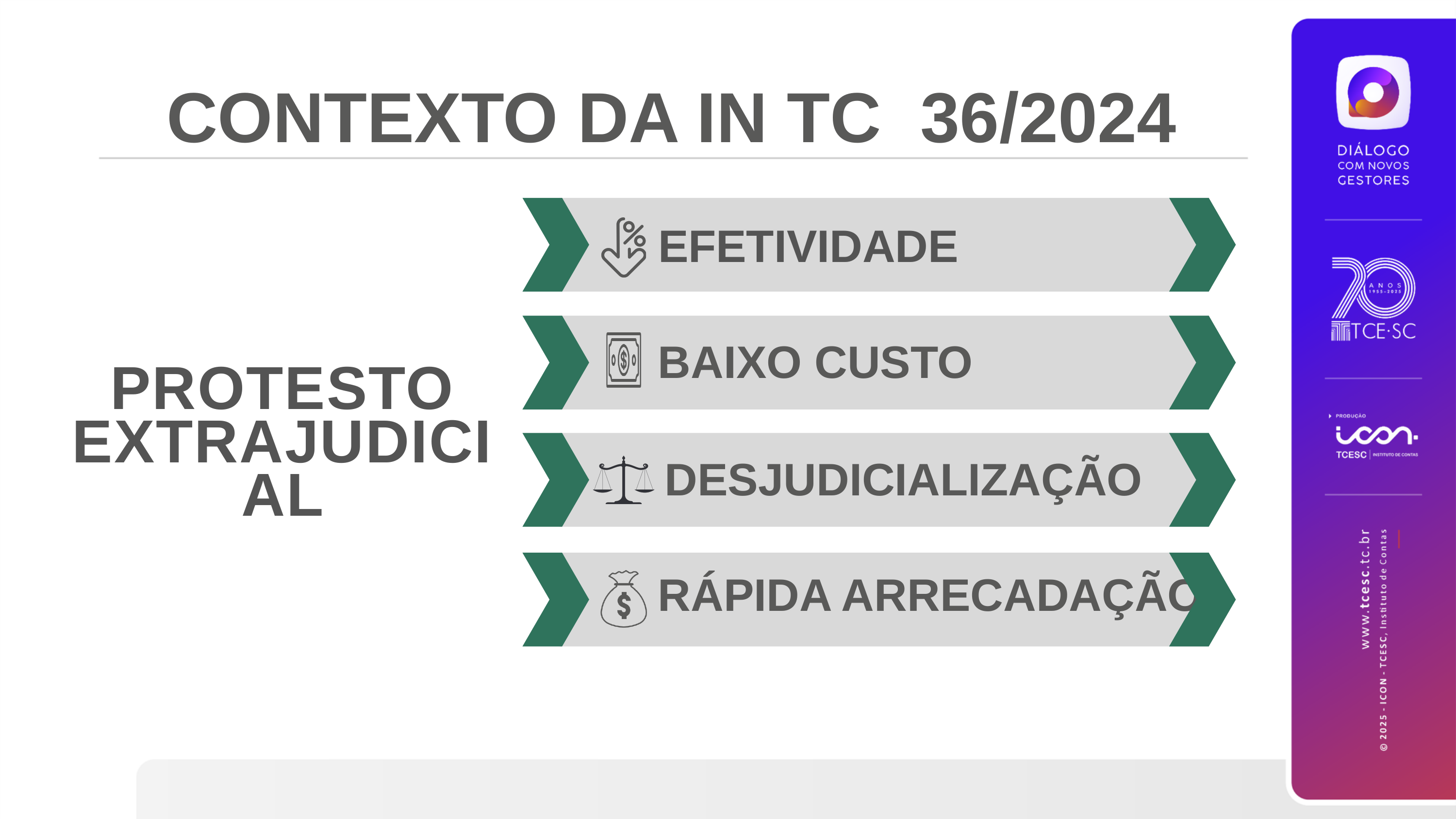

CONTEXTO DA IN TC  36/2024

EFETIVIDADE

BAIXO CUSTO

PROTESTO EXTRAJUDICIAL

DESJUDICIALIZAÇÃO

RÁPIDA ARRECADAÇÃO